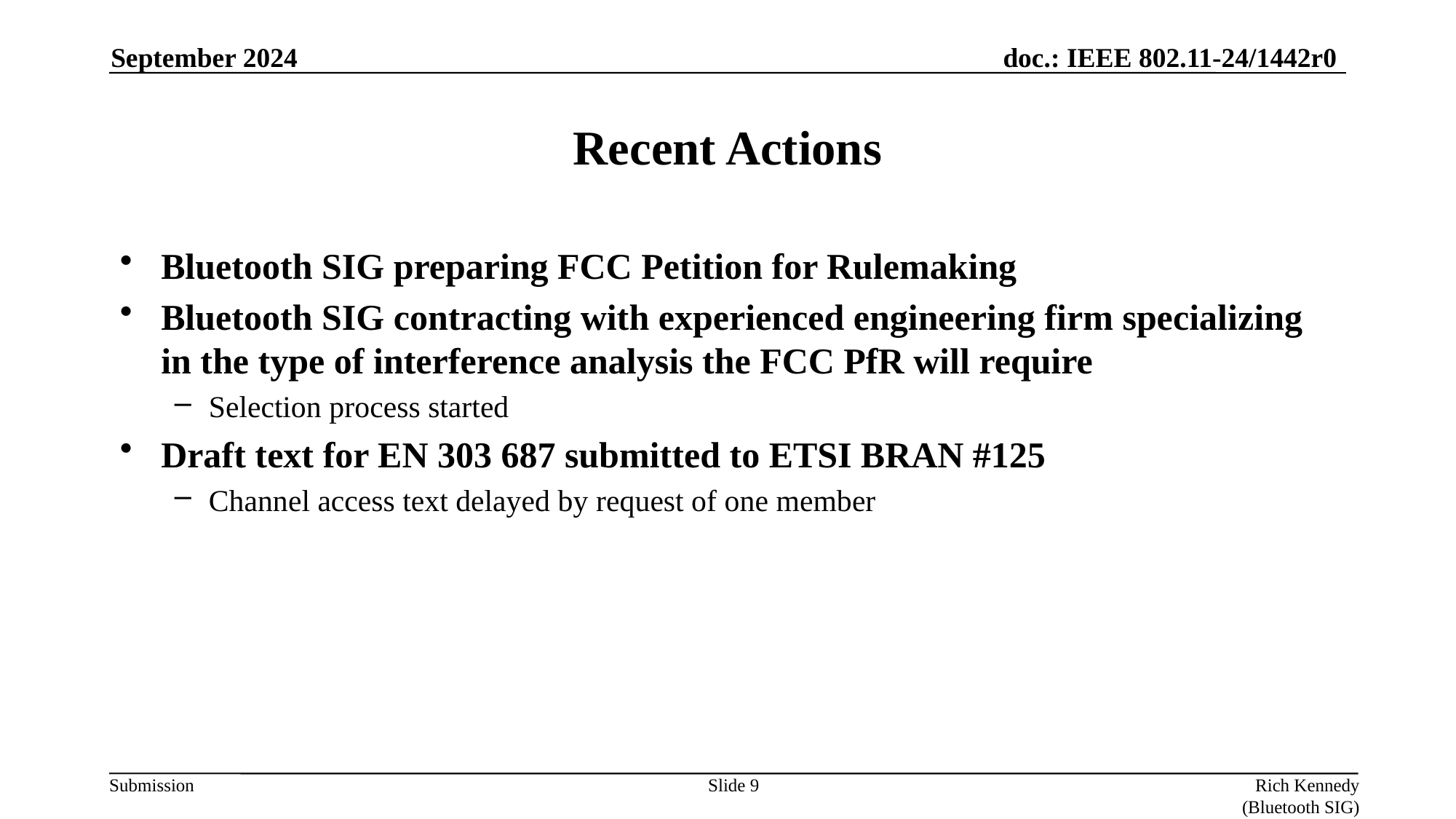

September 2024
# Recent Actions
Bluetooth SIG preparing FCC Petition for Rulemaking
Bluetooth SIG contracting with experienced engineering firm specializing in the type of interference analysis the FCC PfR will require
Selection process started
Draft text for EN 303 687 submitted to ETSI BRAN #125
Channel access text delayed by request of one member

Slide 9
Rich Kennedy (Bluetooth SIG)